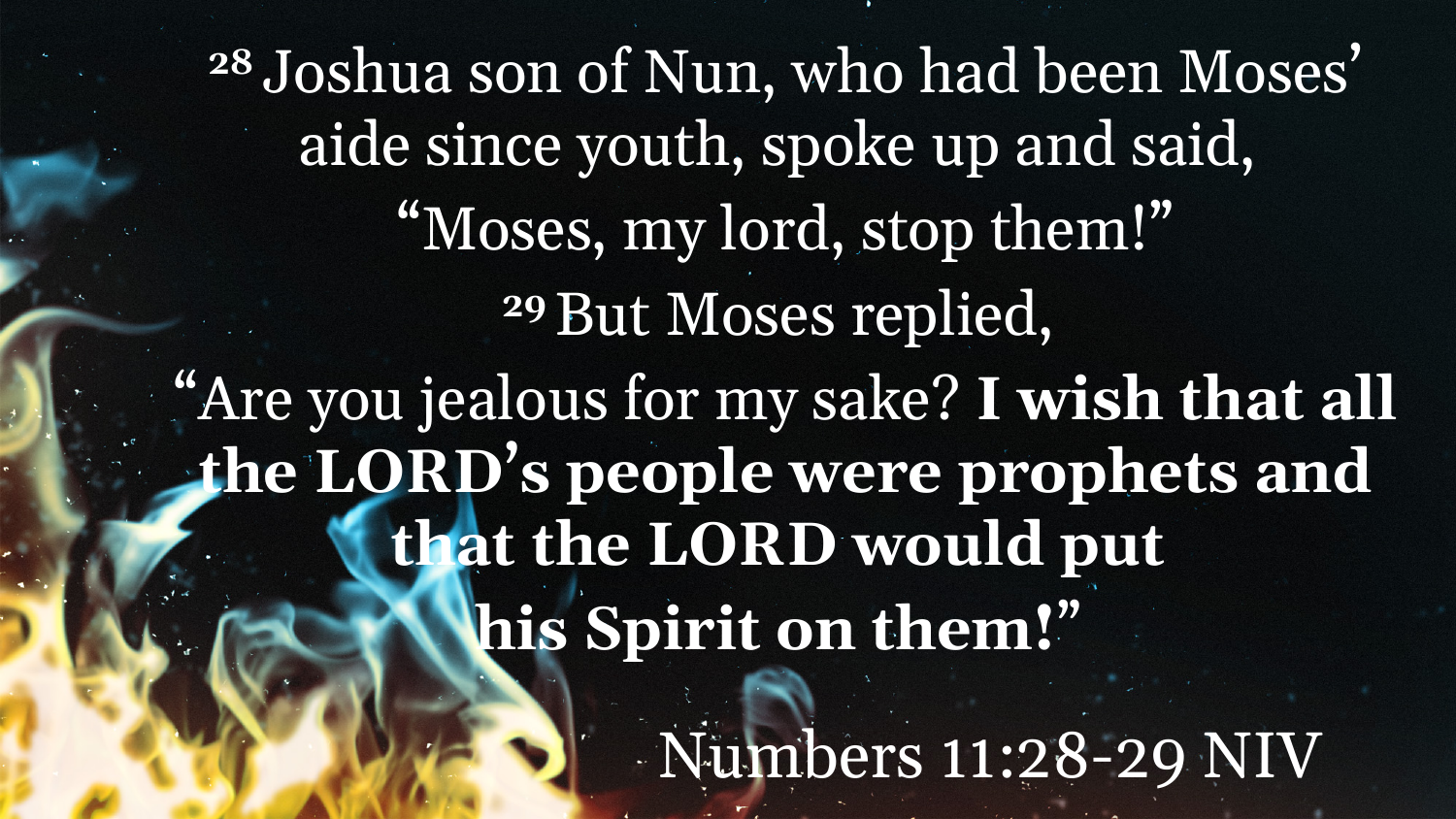

28 Joshua son of Nun, who had been Moses’ aide since youth, spoke up and said,
“Moses, my lord, stop them!”
29 But Moses replied,
“Are you jealous for my sake? I wish that all the Lord’s people were prophets and that the Lord would put
his Spirit on them!”
Numbers 11:28-29 NIV